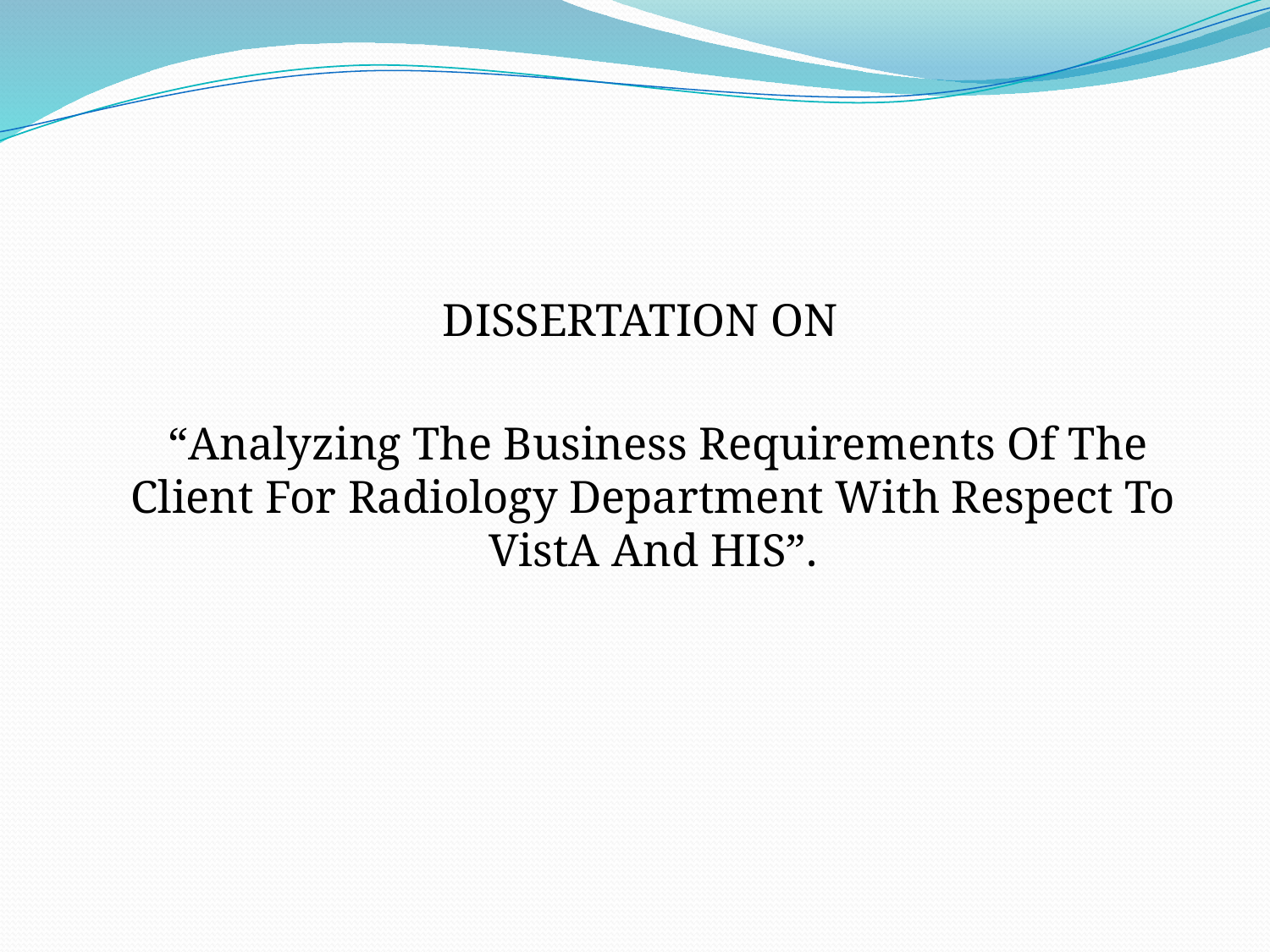

#
 DISSERTATION ON

    “Analyzing The Business Requirements Of The Client For Radiology Department With Respect To VistA And HIS”.